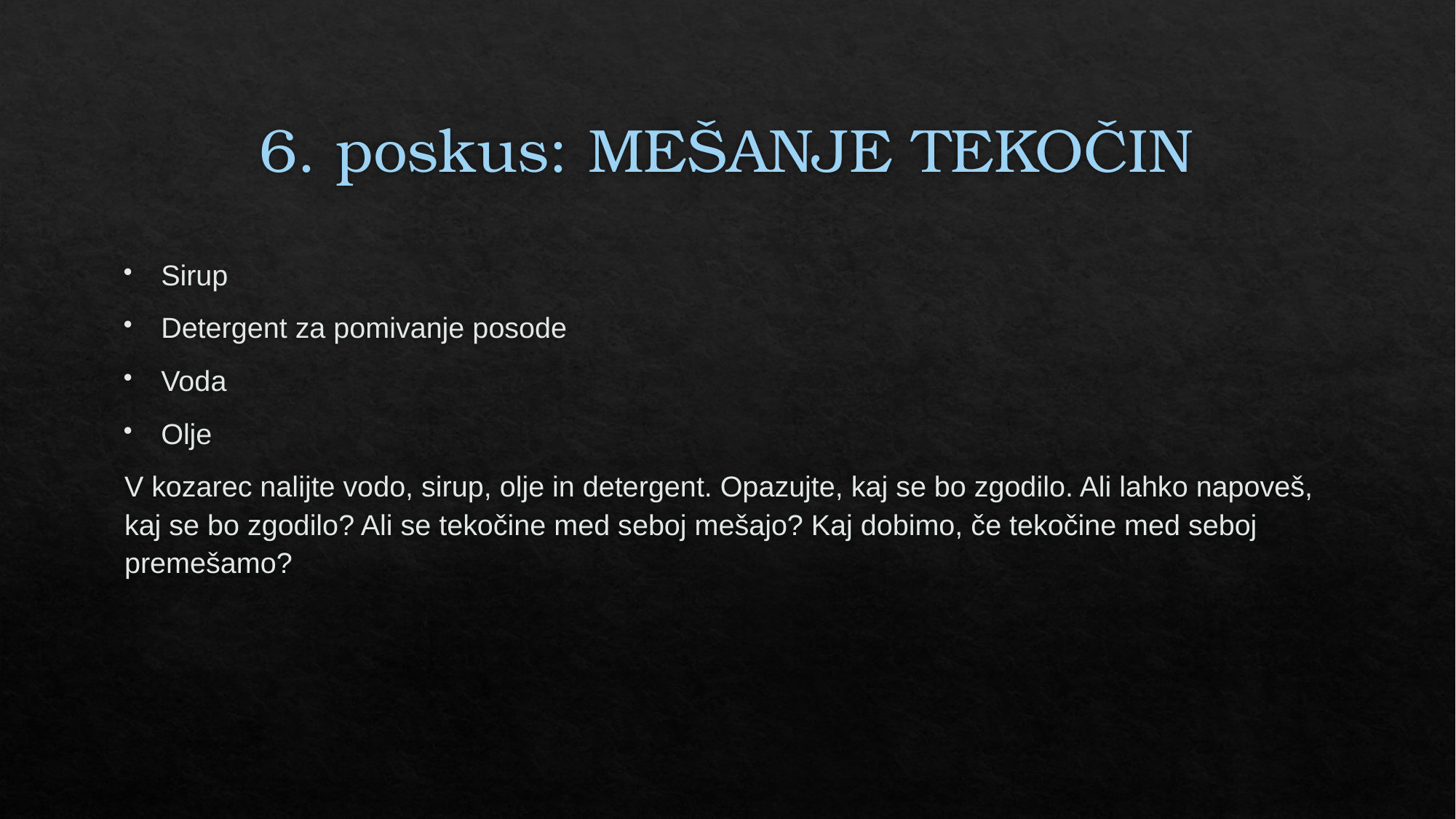

# 6. poskus: MEŠANJE TEKOČIN
Sirup
Detergent za pomivanje posode
Voda
Olje
V kozarec nalijte vodo, sirup, olje in detergent. Opazujte, kaj se bo zgodilo. Ali lahko napoveš, kaj se bo zgodilo? Ali se tekočine med seboj mešajo? Kaj dobimo, če tekočine med seboj premešamo?